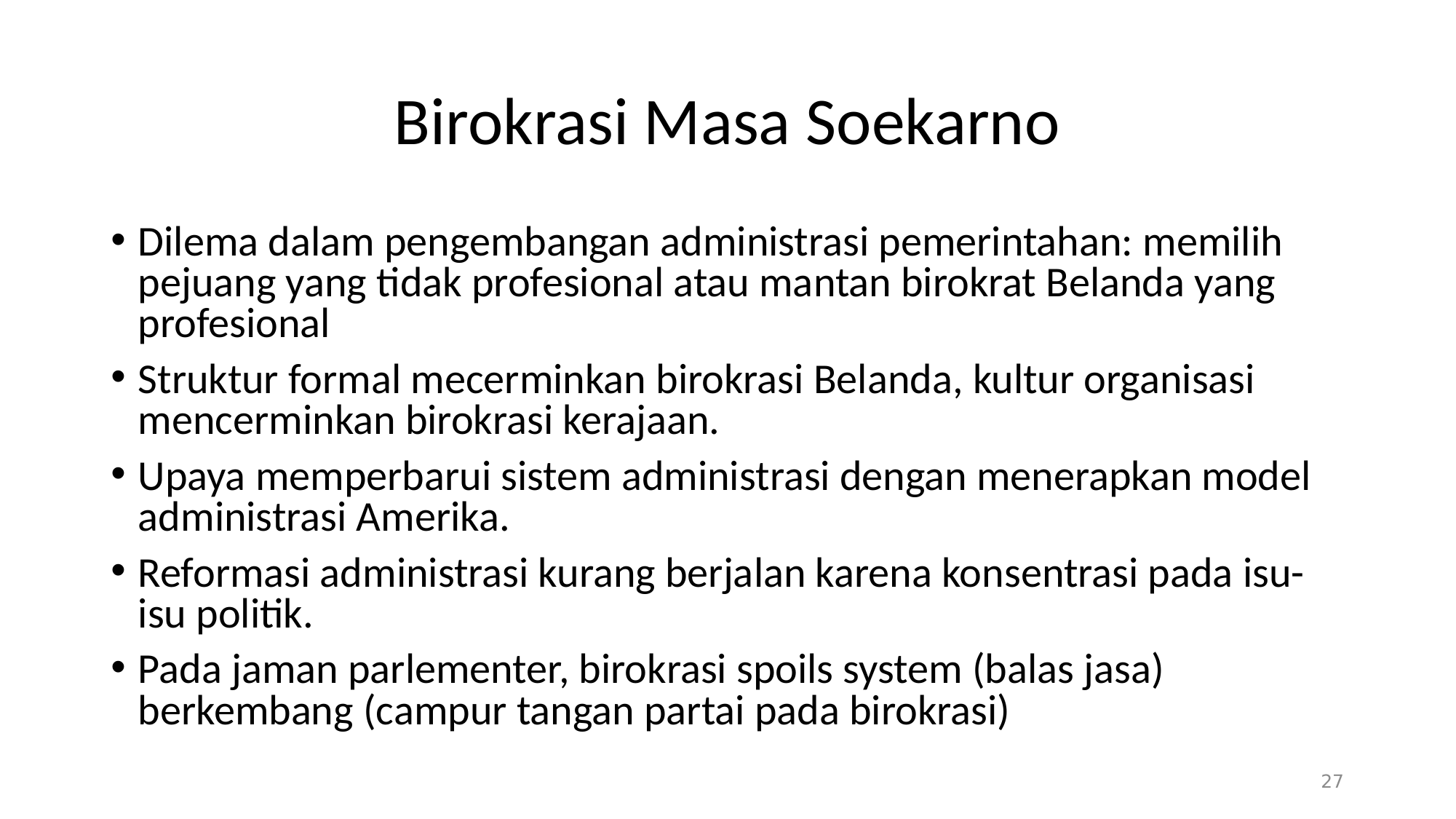

# Birokrasi Masa Soekarno
Dilema dalam pengembangan administrasi pemerintahan: memilih pejuang yang tidak profesional atau mantan birokrat Belanda yang profesional
Struktur formal mecerminkan birokrasi Belanda, kultur organisasi mencerminkan birokrasi kerajaan.
Upaya memperbarui sistem administrasi dengan menerapkan model administrasi Amerika.
Reformasi administrasi kurang berjalan karena konsentrasi pada isu-isu politik.
Pada jaman parlementer, birokrasi spoils system (balas jasa) berkembang (campur tangan partai pada birokrasi)
27